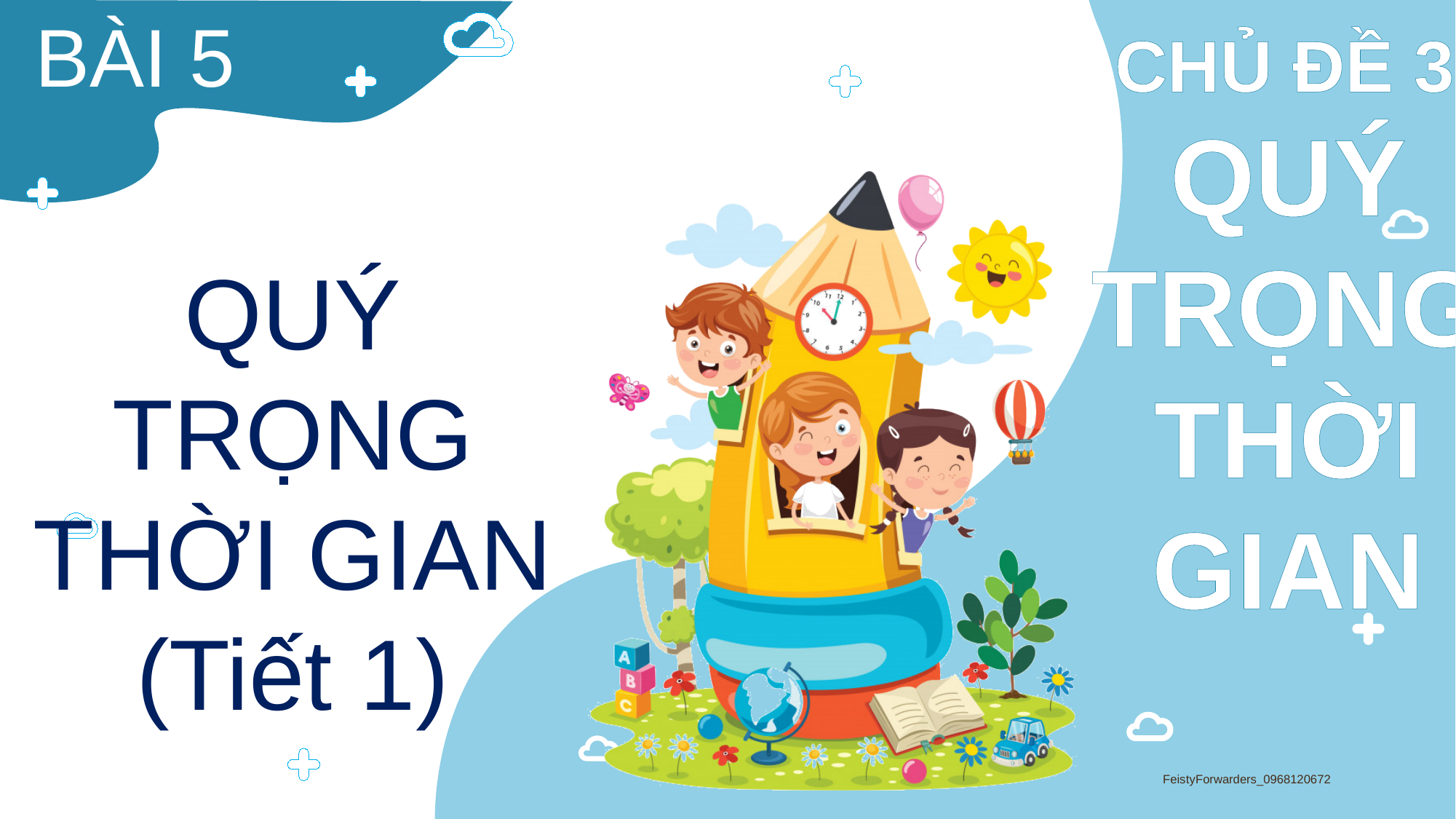

BÀI 5
QUÝ TRỌNG THỜI GIAN (Tiết 1)